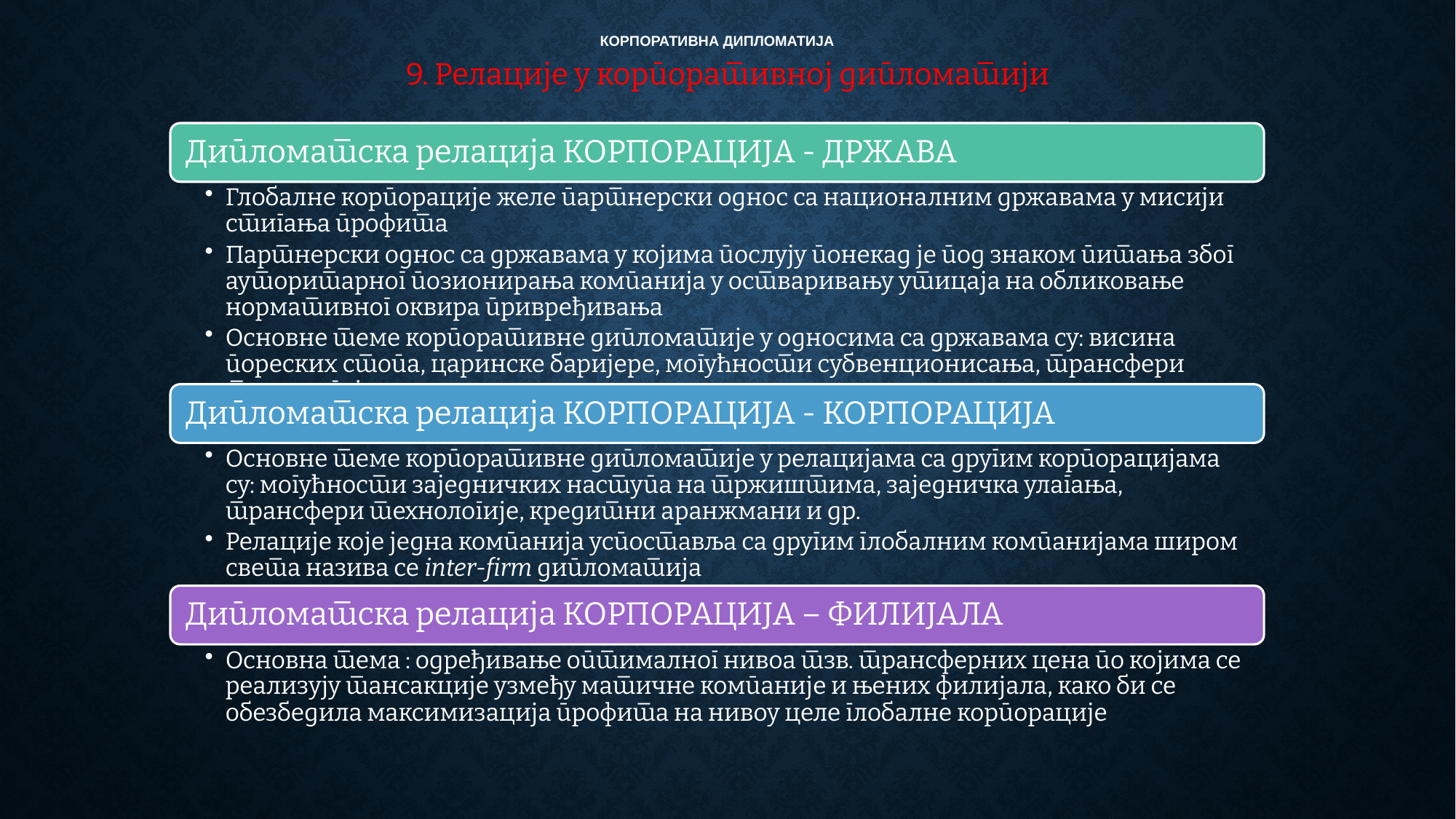

# Корпоративна дипломатија
9. Релације у корпоративној дипломатији
Дипломатска релација КОРПОРАЦИЈА - ДРЖАВА
Глобалне корпорације желе партнерски однос са националним државама у мисији стигања профита
Партнерски однос са државама у којима послују понекад је под знаком питања због ауторитарног позионирања компанија у остваривању утицаја на обликовање нормативног оквира привређивања
Основне теме корпоративне дипломатије у односима са државама су: висина пореских стопа, царинске баријере, могућности субвенционисања, трансфери технологије и др.
Дипломатска релација КОРПОРАЦИЈА - КОРПОРАЦИЈА
Основне теме корпоративне дипломатије у релацијама са другим корпорацијама су: могућности заједничких наступа на тржиштима, заједничка улагања, трансфери технологије, кредитни аранжмани и др.
Релације које једна компанија успоставља са другим глобалним компанијама широм света назива се inter-firm дипломатија
Дипломатска релација КОРПОРАЦИЈА – ФИЛИЈАЛА
Основна тема : одређивање оптималног нивоа тзв. трансферних цена по којима се реализују тансакције узмеђу матичне компаније и њених филијала, како би се обезбедила максимизација профита на нивоу целе глобалне корпорације